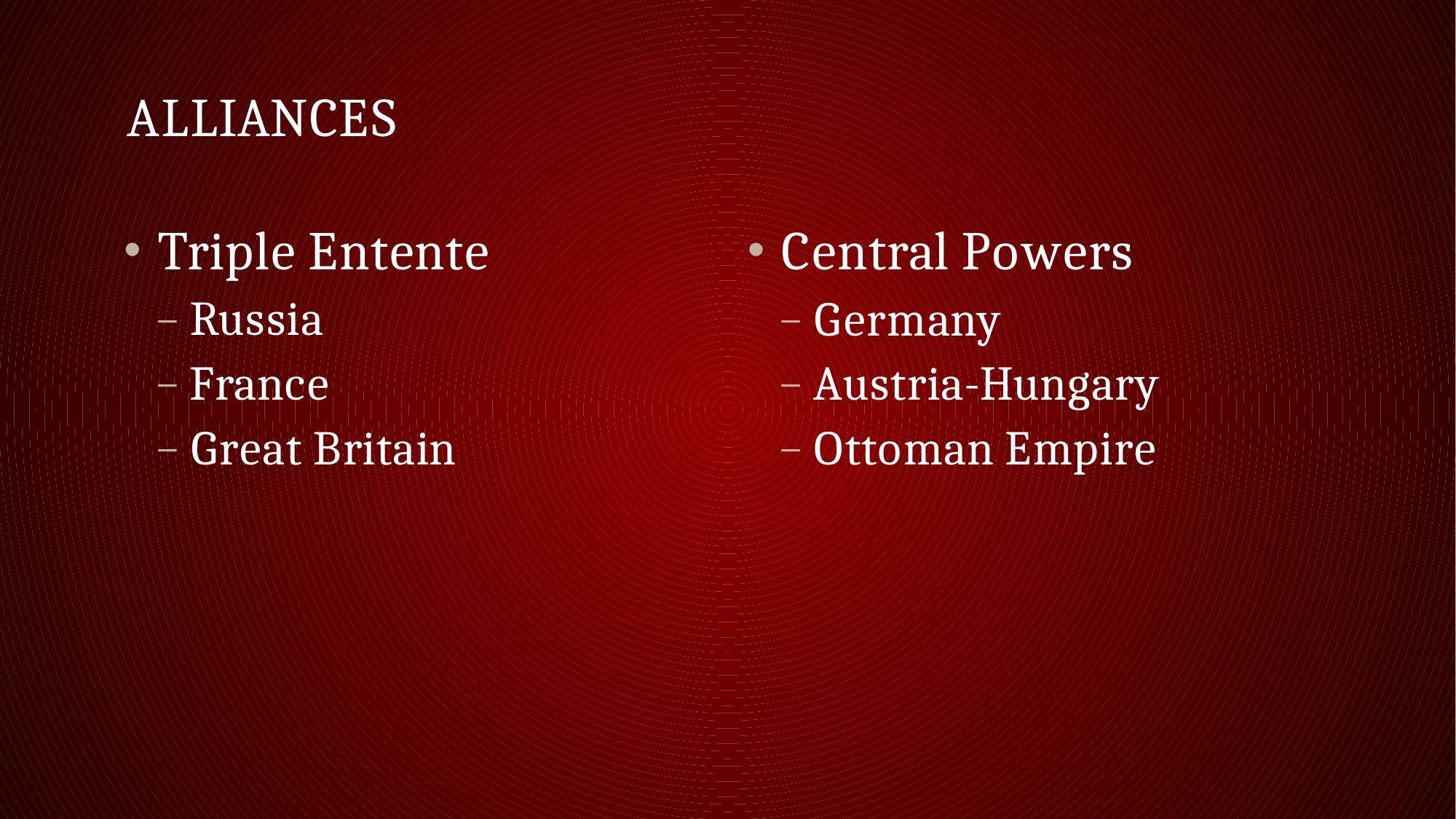

# Alliances
Triple Entente
Russia
France
Great Britain

Central Powers
Germany
Austria-Hungary
Ottoman Empire